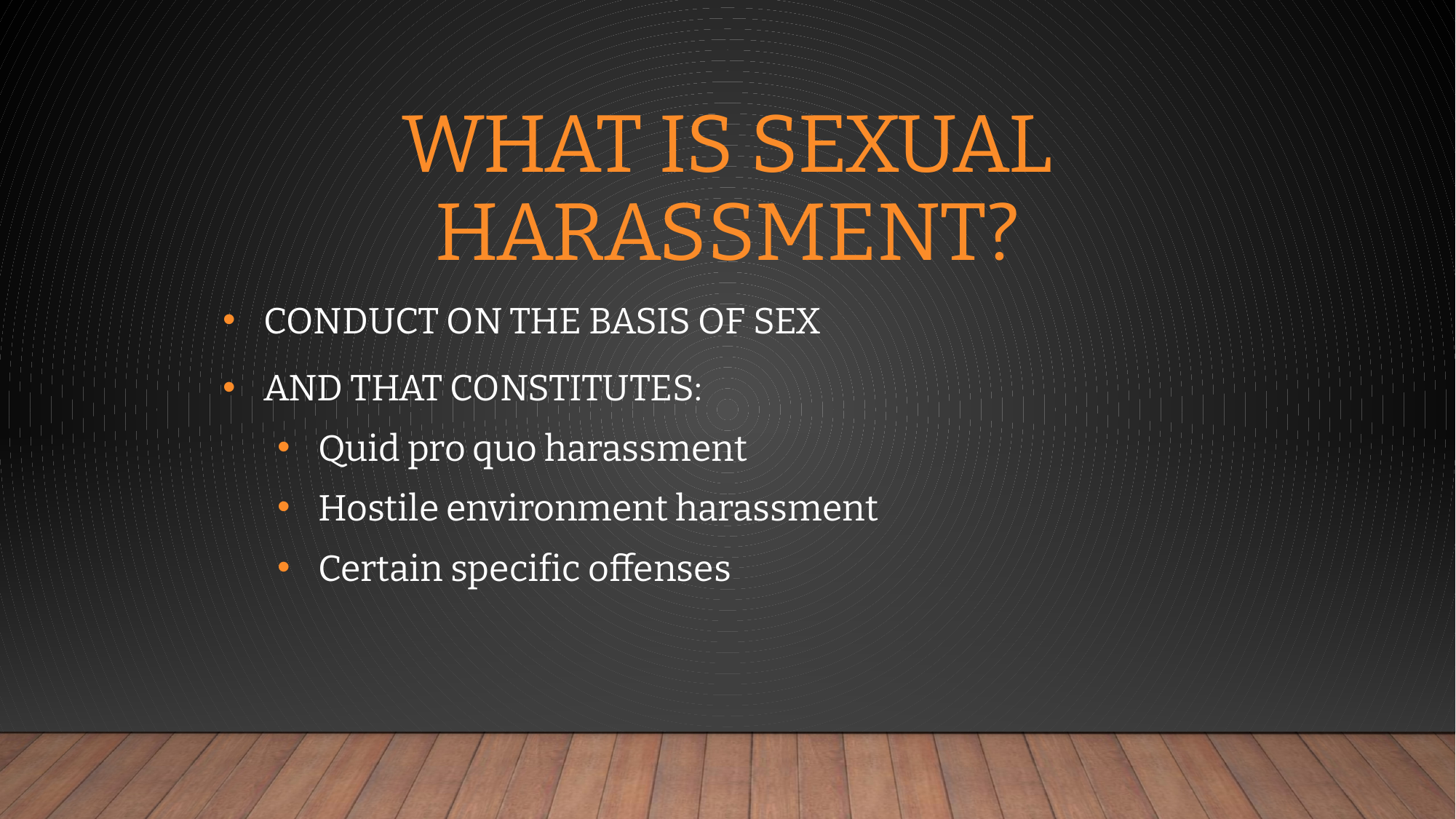

# What is sexual harassment?
Conduct on the basis of sex
And that constitutes:
Quid pro quo harassment
Hostile environment harassment
Certain specific offenses